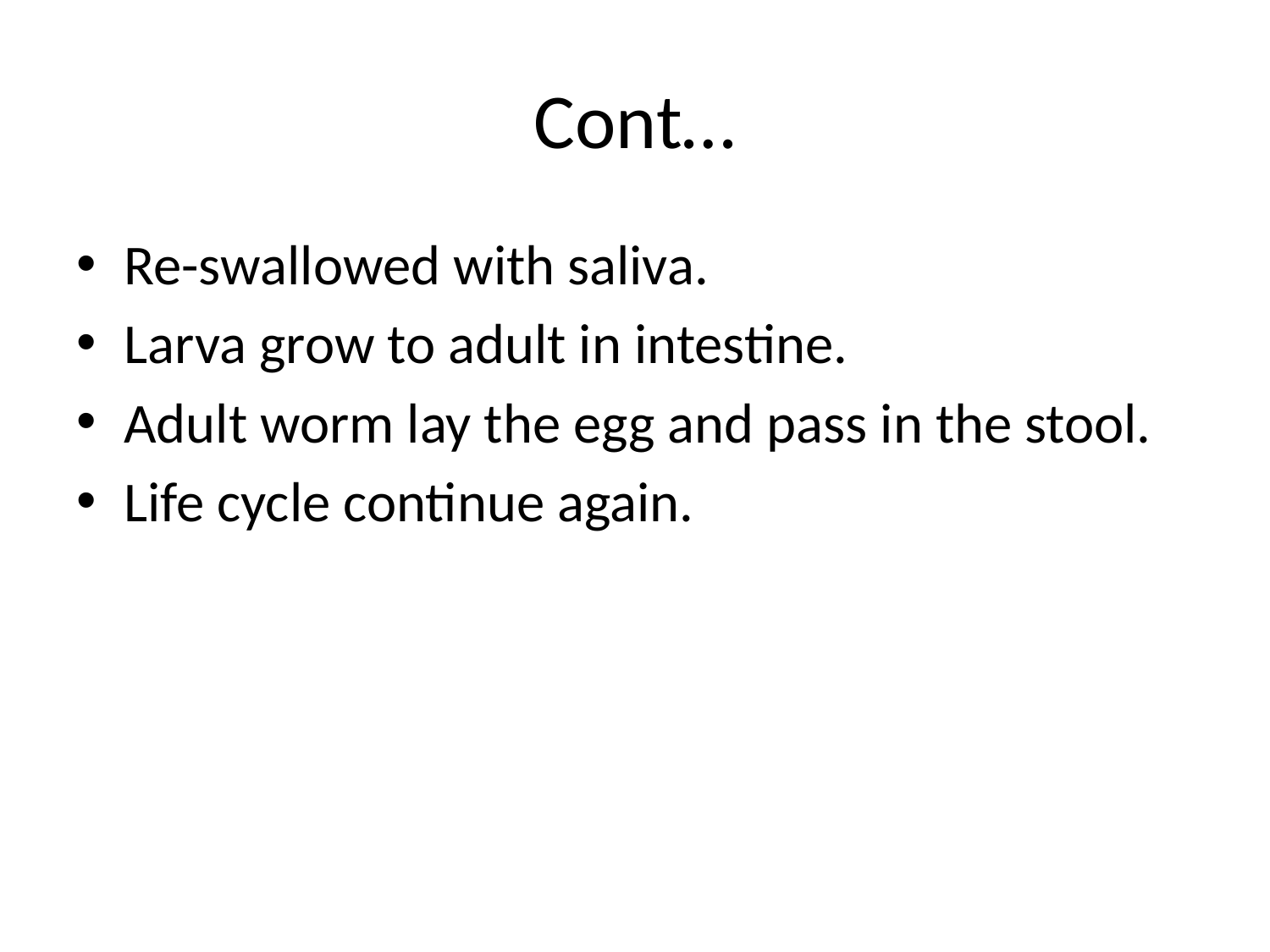

# Cont…
Re-swallowed with saliva.
Larva grow to adult in intestine.
Adult worm lay the egg and pass in the stool.
Life cycle continue again.